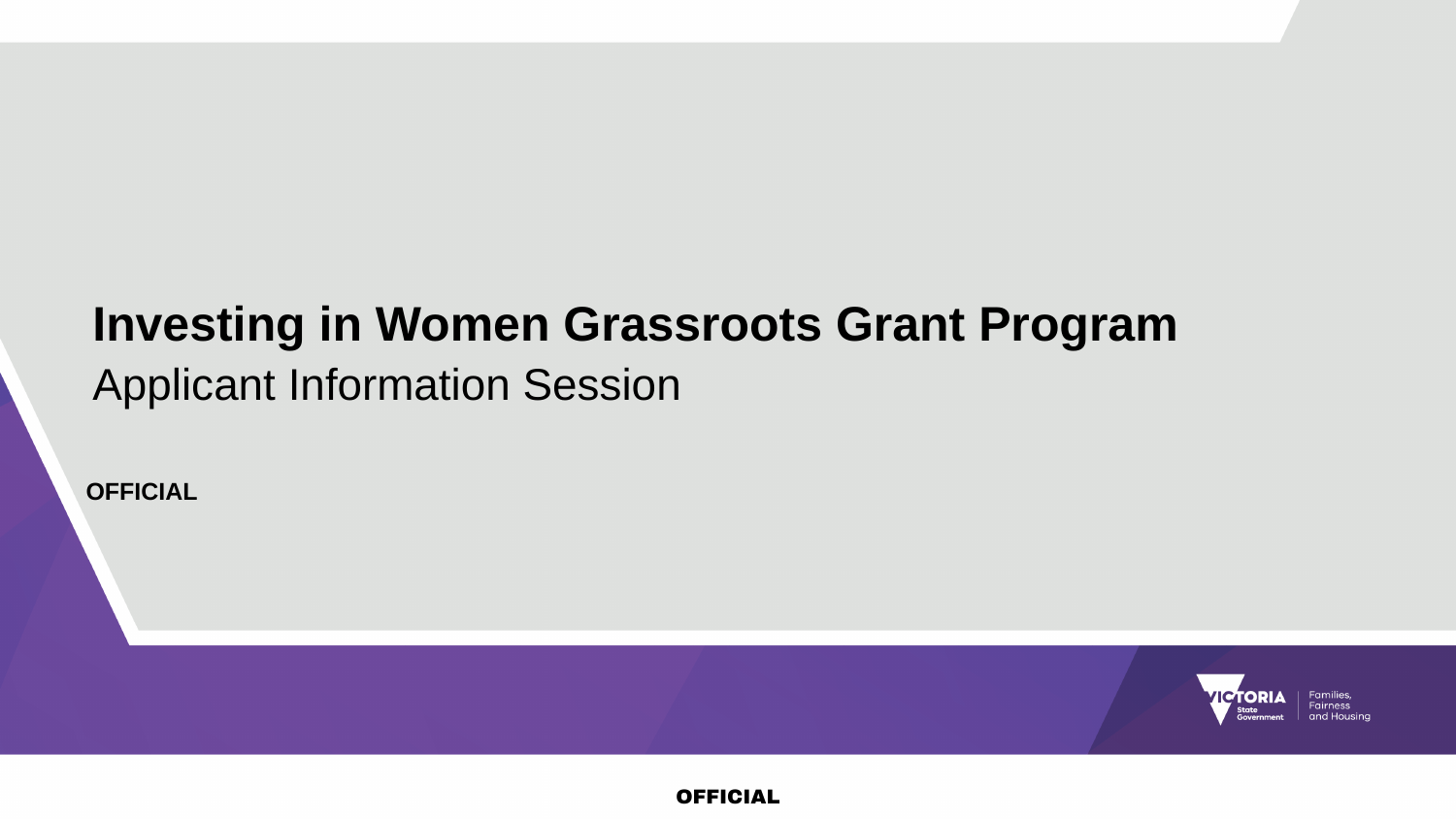

# Investing in Women Grassroots Grant Program Applicant Information Session
OFFICIAL